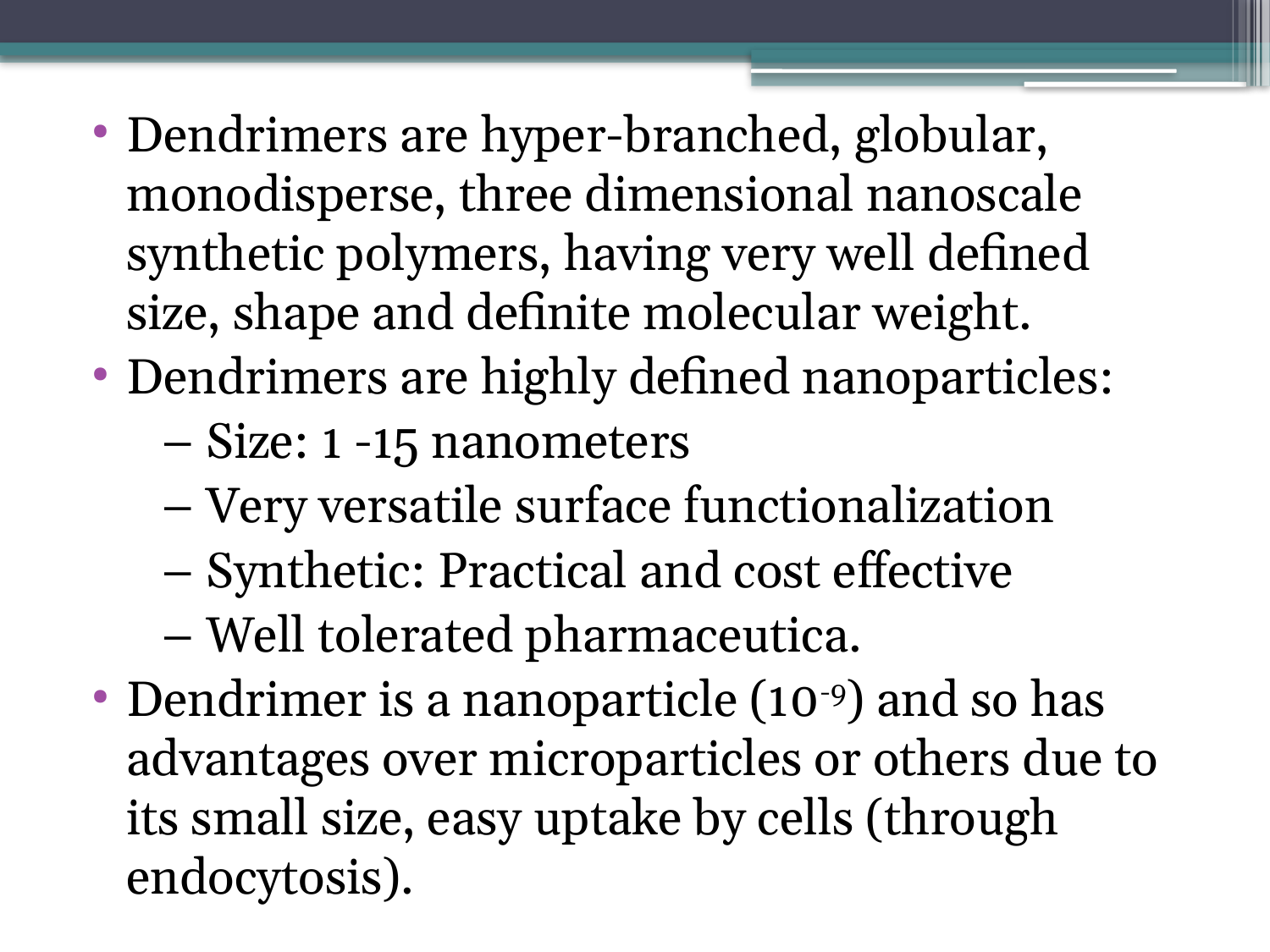

Dendrimers are hyper-branched, globular, monodisperse, three dimensional nanoscale synthetic polymers, having very well defined size, shape and definite molecular weight.
Dendrimers are highly defined nanoparticles:
      – Size: 1 -15 nanometers
      – Very versatile surface functionalization
      – Synthetic: Practical and cost effective
      – Well tolerated pharmaceutica.
Dendrimer is a nanoparticle (10-9) and so has advantages over microparticles or others due to its small size, easy uptake by cells (through endocytosis).